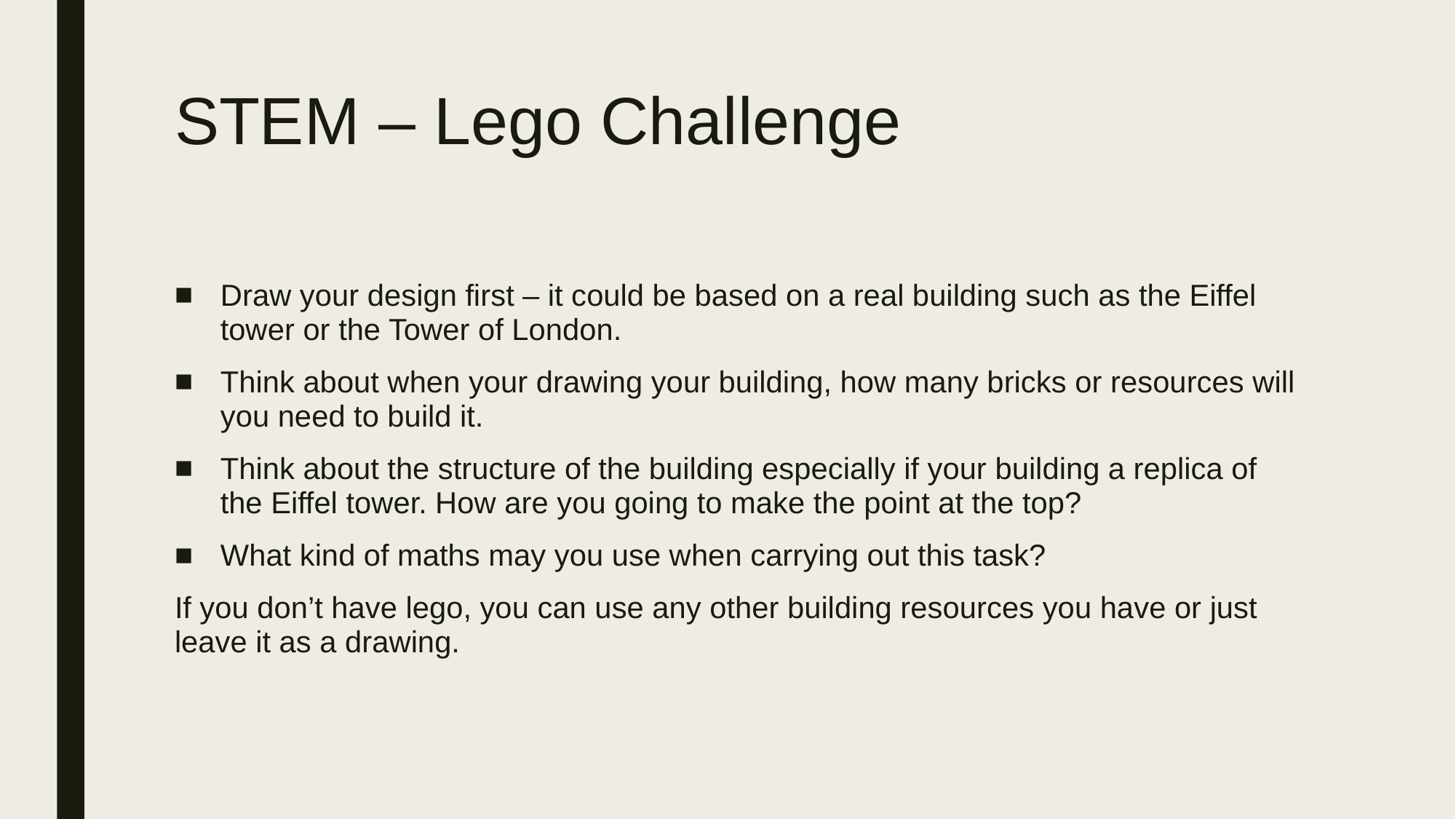

# STEM – Lego Challenge
Draw your design first – it could be based on a real building such as the Eiffel tower or the Tower of London.
Think about when your drawing your building, how many bricks or resources will you need to build it.
Think about the structure of the building especially if your building a replica of the Eiffel tower. How are you going to make the point at the top?
What kind of maths may you use when carrying out this task?
If you don’t have lego, you can use any other building resources you have or just leave it as a drawing.